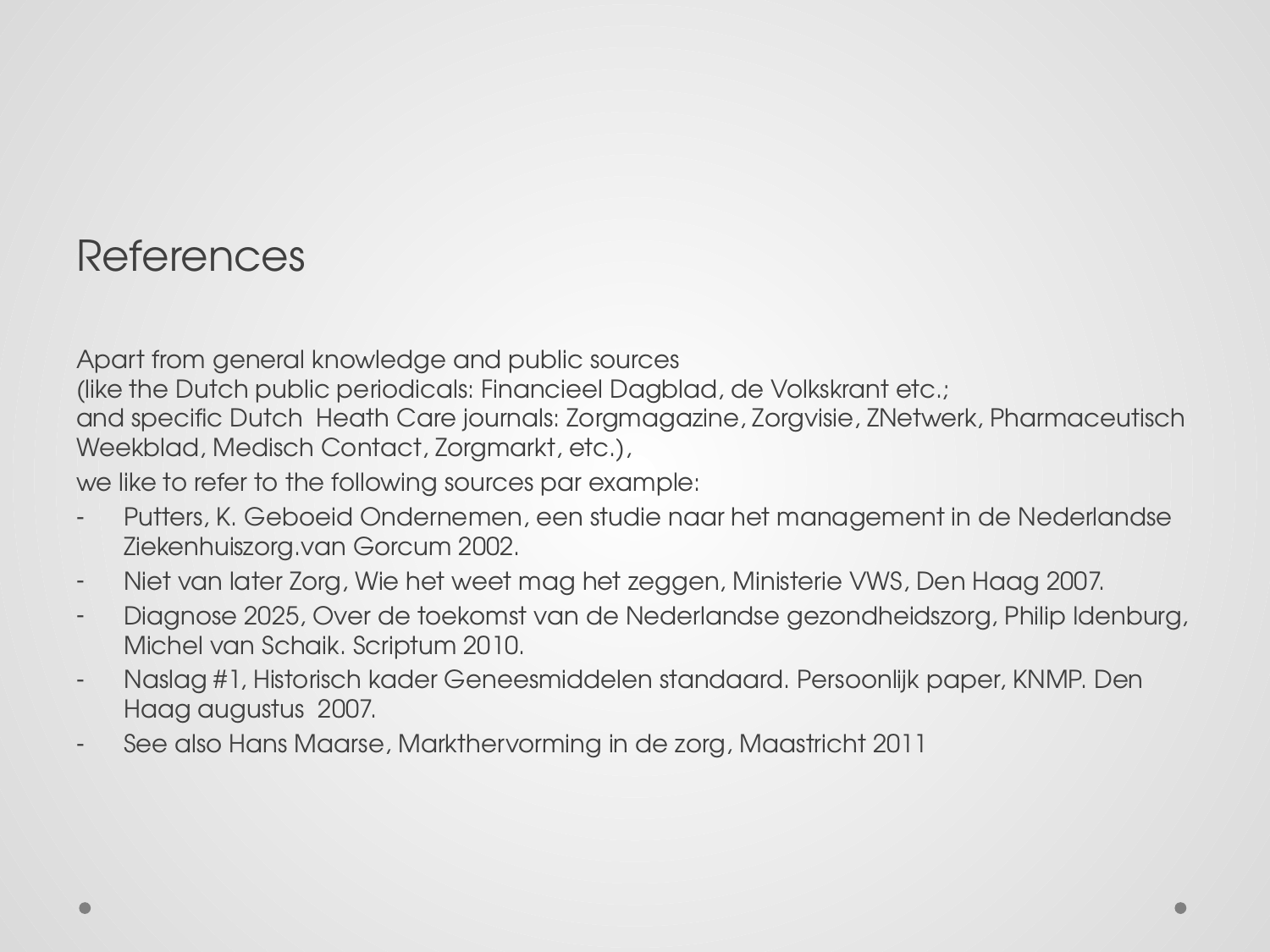

References

Apart from general knowledge and public sources
(like the Dutch public periodicals: Financieel Dagblad, de Volkskrant etc.;
and specific Dutch  Heath Care journals: Zorgmagazine, Zorgvisie, ZNetwerk, Pharmaceutisch Weekblad, Medisch Contact, Zorgmarkt, etc.),
we like to refer to the following sources par example:
Putters, K. Geboeid Ondernemen, een studie naar het management in de Nederlandse Ziekenhuiszorg.van Gorcum 2002.
Niet van later Zorg, Wie het weet mag het zeggen, Ministerie VWS, Den Haag 2007.
Diagnose 2025, Over de toekomst van de Nederlandse gezondheidszorg, Philip Idenburg, Michel van Schaik. Scriptum 2010.
Naslag #1, Historisch kader Geneesmiddelen standaard. Persoonlijk paper, KNMP. Den Haag augustus  2007.
See also Hans Maarse, Markthervorming in de zorg, Maastricht 2011